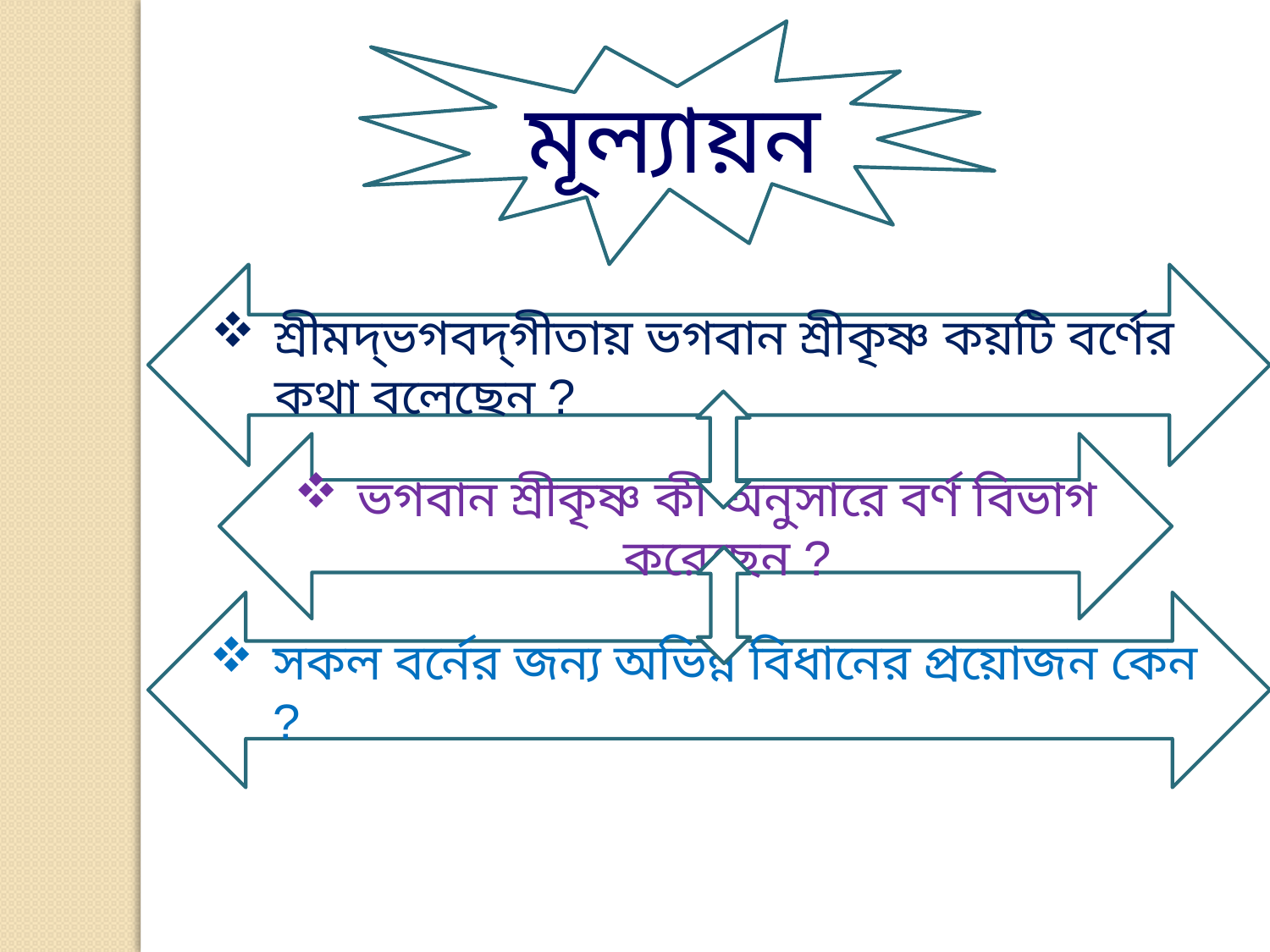

মূল্যায়ন
শ্রীমদ্‌ভগবদ্‌গীতায় ভগবান শ্রীকৃষ্ণ কয়টি বর্ণের কথা বলেছেন ?

ভগবান শ্রীকৃষ্ণ কী অনুসারে বর্ণ বিভাগ করেছেন ?

সকল বর্নের জন্য অভিন্ন বিধানের প্রয়োজন কেন ?